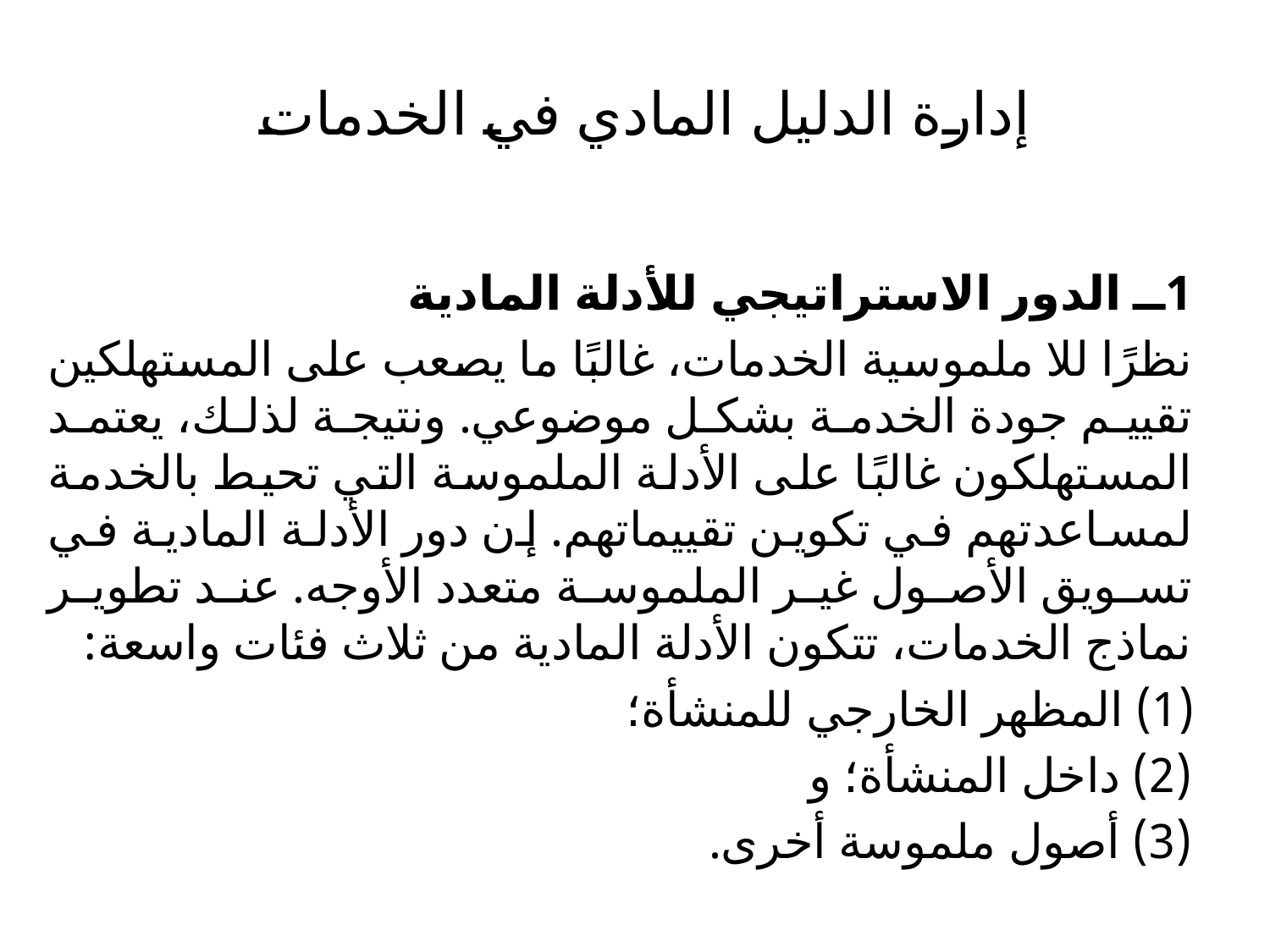

# إدارة الدليل المادي في الخدمات

1ــ الدور الاستراتيجي للأدلة المادية
نظرًا للا ملموسية الخدمات، غالبًا ما يصعب على المستهلكين تقييم جودة الخدمة بشكل موضوعي. ونتيجة لذلك، يعتمد المستهلكون غالبًا على الأدلة الملموسة التي تحيط بالخدمة لمساعدتهم في تكوين تقييماتهم. إن دور الأدلة المادية في تسويق الأصول غير الملموسة متعدد الأوجه. عند تطوير نماذج الخدمات، تتكون الأدلة المادية من ثلاث فئات واسعة:
المظهر الخارجي للمنشأة؛
(2) داخل المنشأة؛ و
(3) أصول ملموسة أخرى.